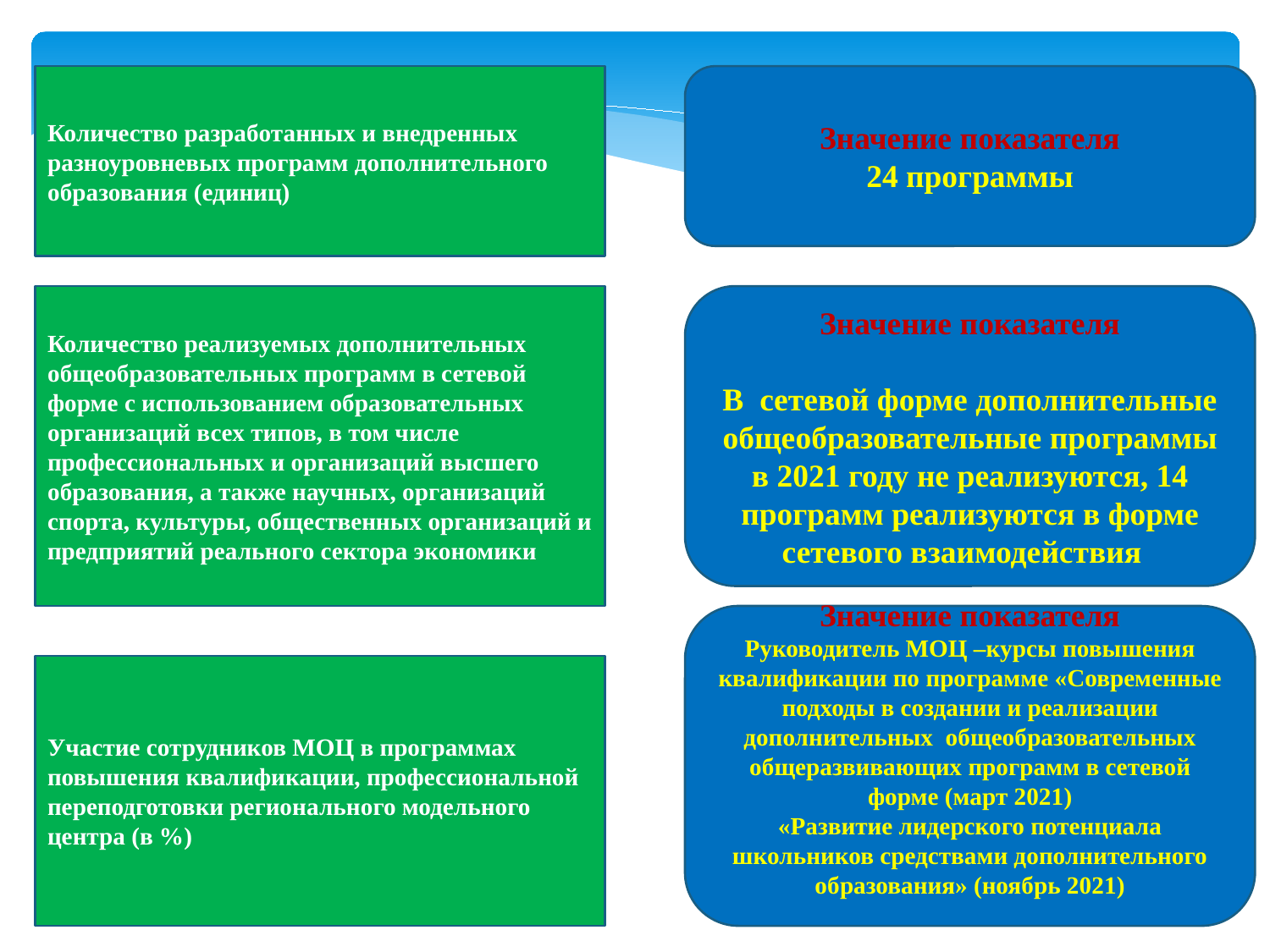

Количество разработанных и внедренных разноуровневых программ дополнительного образования (единиц)
Значение показателя
24 программы
Количество реализуемых дополнительных общеобразовательных программ в сетевой форме с использованием образовательных организаций всех типов, в том числе профессиональных и организаций высшего образования, а также научных, организаций спорта, культуры, общественных организаций и предприятий реального сектора экономики
Значение показателя

В  сетевой форме дополнительные общеобразовательные программы в 2021 году не реализуются, 14 программ реализуются в форме сетевого взаимодействия

Значение показателя
Руководитель МОЦ –курсы повышения квалификации по программе «Современные подходы в создании и реализации дополнительных  общеобразовательных общеразвивающих программ в сетевой форме (март 2021)
«Развитие лидерского потенциала школьников средствами дополнительного образования» (ноябрь 2021)

Участие сотрудников МОЦ в программах повышения квалификации, профессиональной переподготовки регионального модельного центра (в %)